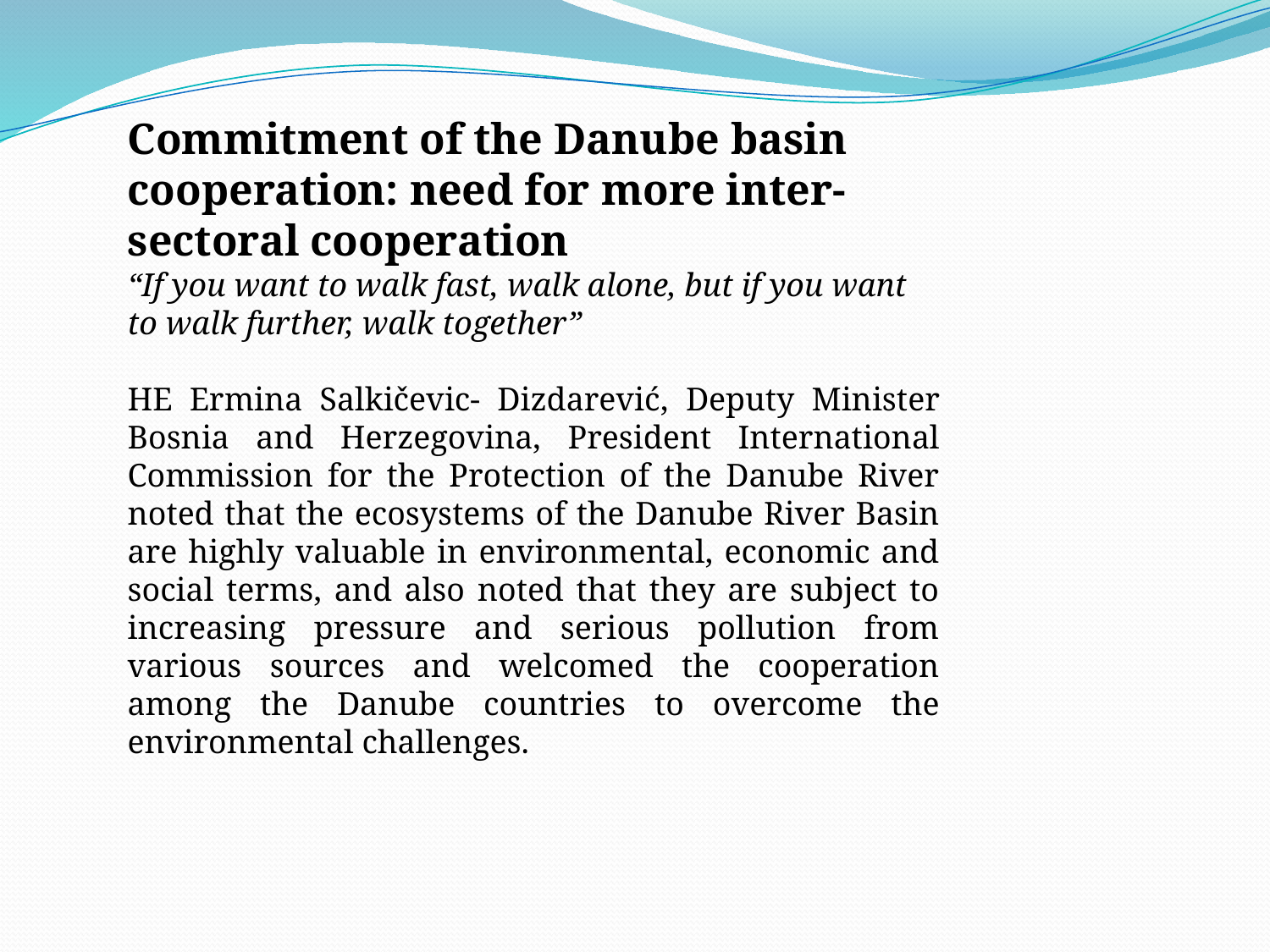

Commitment of the Danube basin cooperation: need for more inter-sectoral cooperation
“If you want to walk fast, walk alone, but if you want to walk further, walk together”

HE Ermina Salkičevic- Dizdarević, Deputy Minister Bosnia and Herzegovina, President International Commission for the Protection of the Danube River noted that the ecosystems of the Danube River Basin are highly valuable in environmental, economic and social terms, and also noted that they are subject to increasing pressure and serious pollution from various sources and welcomed the cooperation among the Danube countries to overcome the environmental challenges.